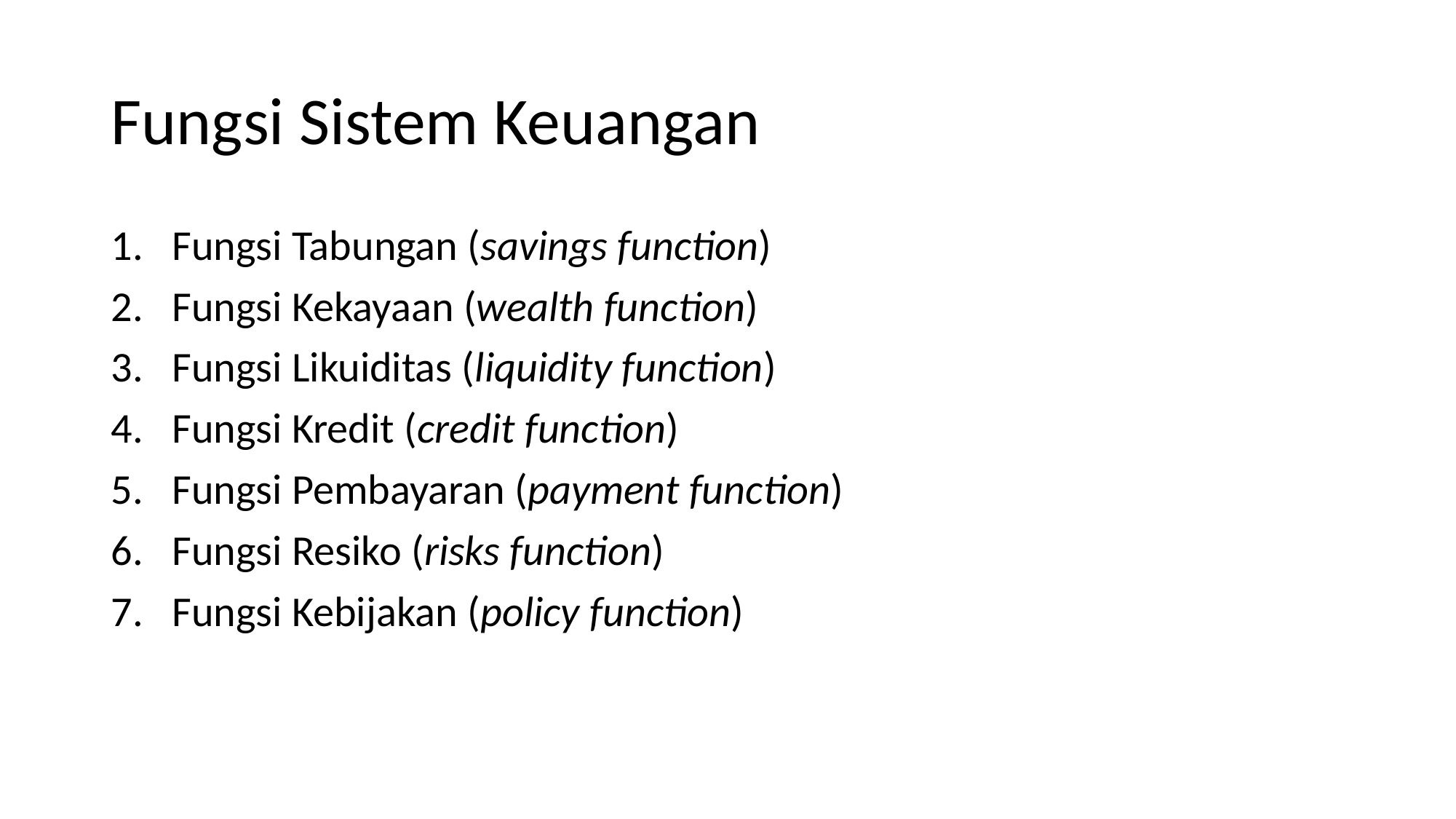

# Fungsi Sistem Keuangan
Fungsi Tabungan (savings function)
Fungsi Kekayaan (wealth function)
Fungsi Likuiditas (liquidity function)
Fungsi Kredit (credit function)
Fungsi Pembayaran (payment function)
Fungsi Resiko (risks function)
Fungsi Kebijakan (policy function)